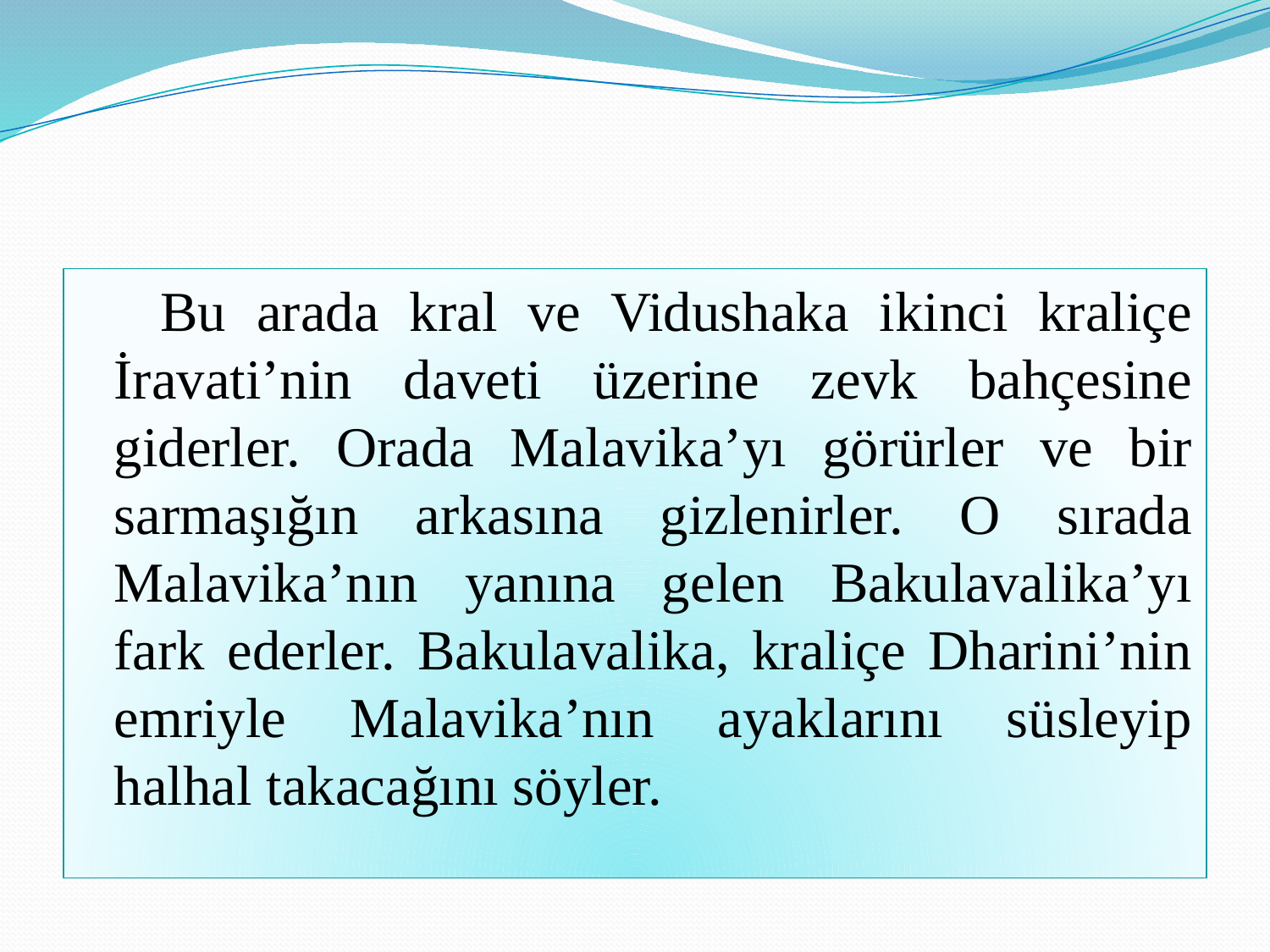

#
   Bu arada kral ve Vidushaka ikinci kraliçe İravati’nin daveti üzerine zevk bahçesine giderler. Orada Malavika’yı görürler ve bir sarmaşığın arkasına gizlenirler. O sırada Malavika’nın yanına gelen Bakulavalika’yı fark ederler. Bakulavalika, kraliçe Dharini’nin emriyle Malavika’nın ayaklarını süsleyip halhal takacağını söyler.